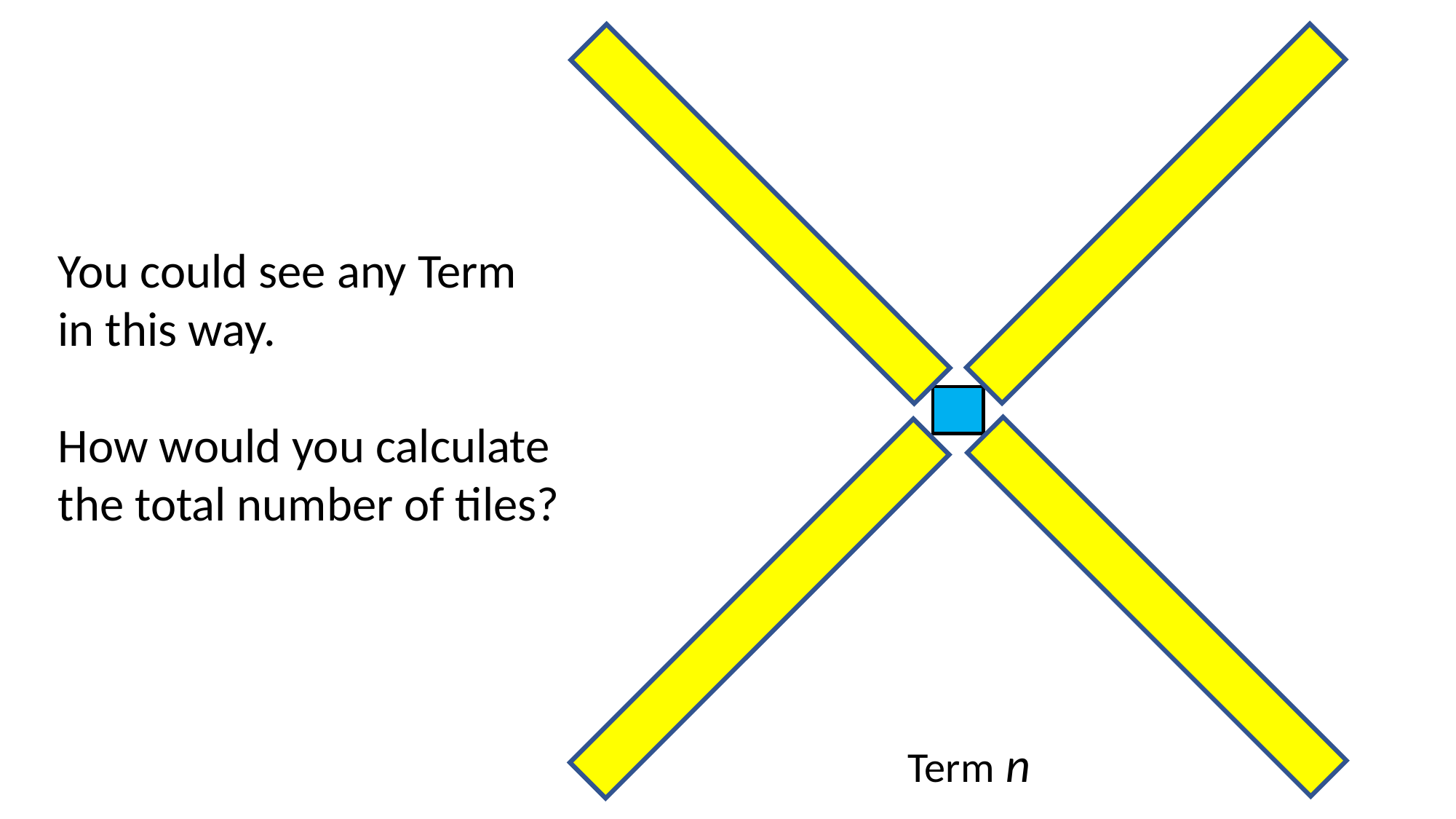

You could see any Term
in this way.

How would you calculate the total number of tiles?

Term n